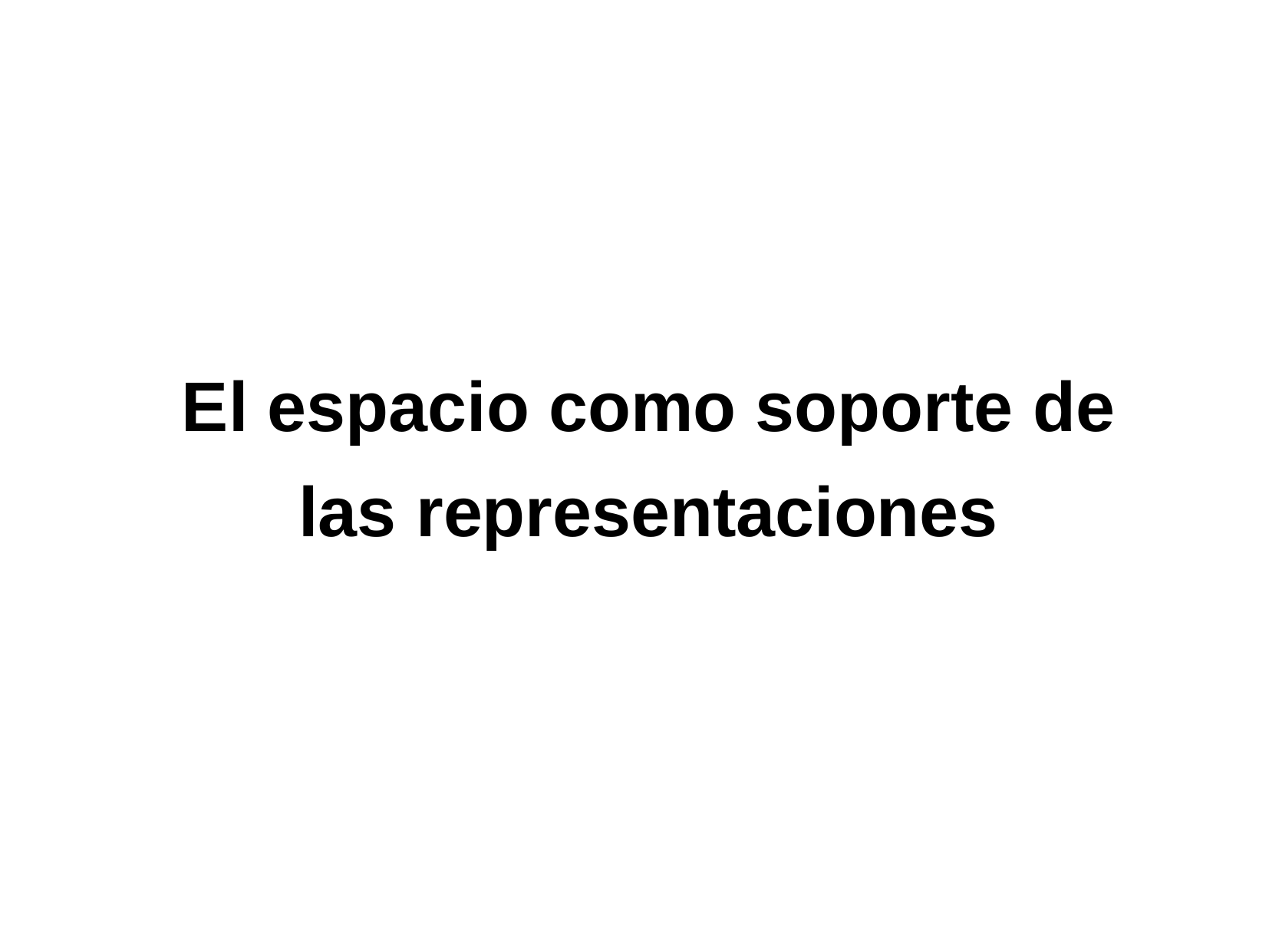

El espacio como soporte de las representaciones